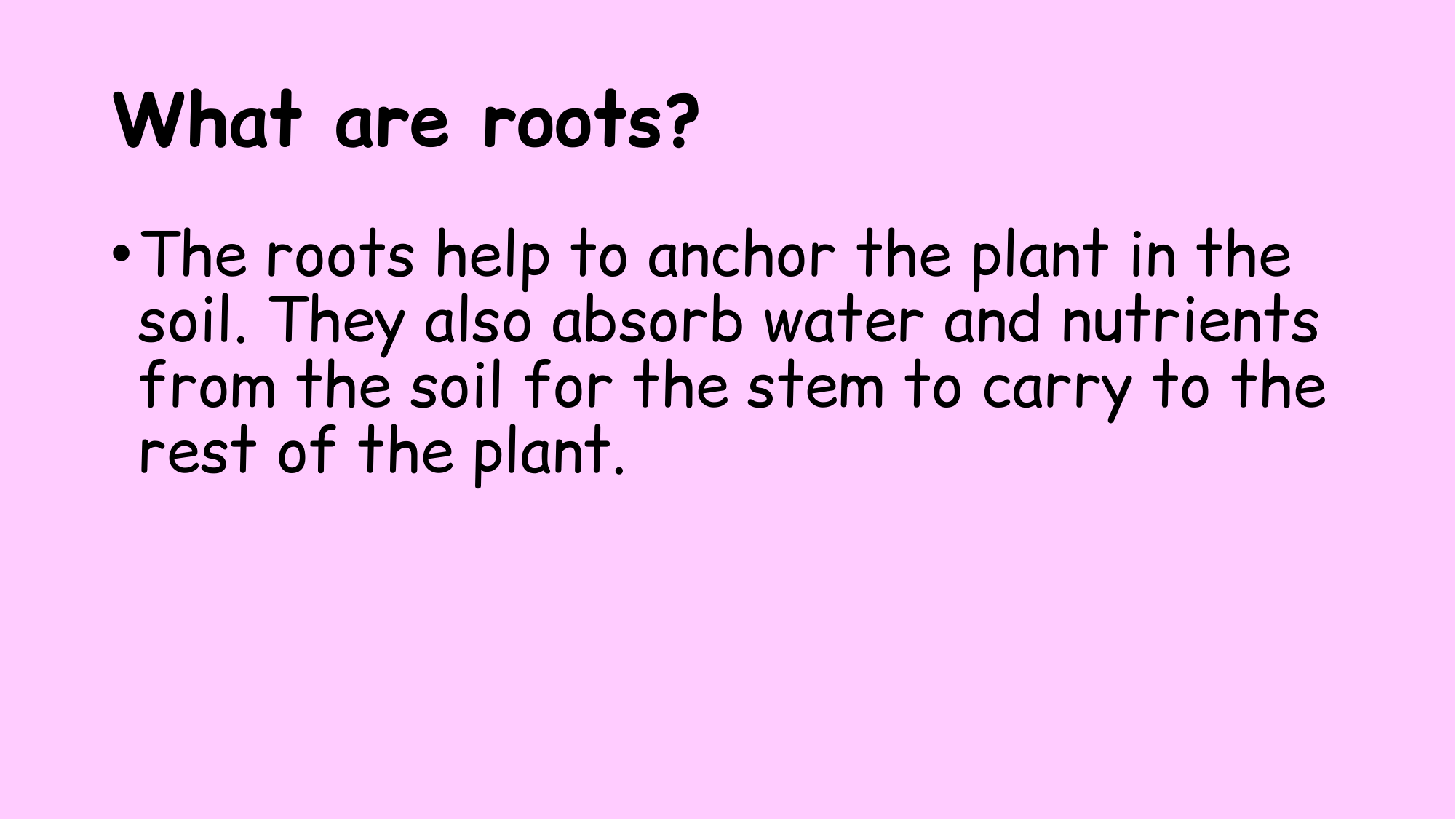

# What are roots?
The roots help to anchor the plant in the soil. They also absorb water and nutrients from the soil for the stem to carry to the rest of the plant.